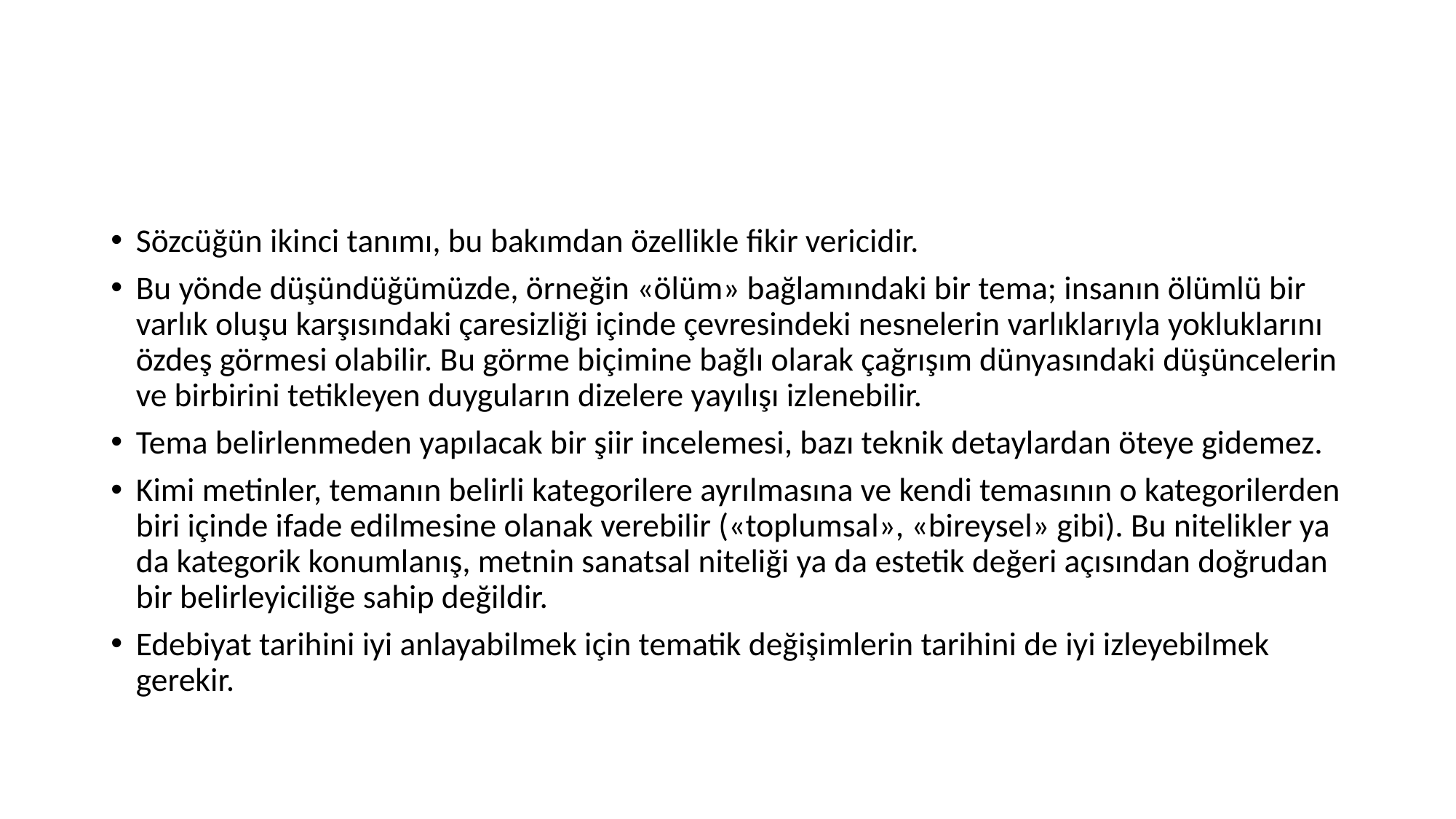

#
Sözcüğün ikinci tanımı, bu bakımdan özellikle fikir vericidir.
Bu yönde düşündüğümüzde, örneğin «ölüm» bağlamındaki bir tema; insanın ölümlü bir varlık oluşu karşısındaki çaresizliği içinde çevresindeki nesnelerin varlıklarıyla yokluklarını özdeş görmesi olabilir. Bu görme biçimine bağlı olarak çağrışım dünyasındaki düşüncelerin ve birbirini tetikleyen duyguların dizelere yayılışı izlenebilir.
Tema belirlenmeden yapılacak bir şiir incelemesi, bazı teknik detaylardan öteye gidemez.
Kimi metinler, temanın belirli kategorilere ayrılmasına ve kendi temasının o kategorilerden biri içinde ifade edilmesine olanak verebilir («toplumsal», «bireysel» gibi). Bu nitelikler ya da kategorik konumlanış, metnin sanatsal niteliği ya da estetik değeri açısından doğrudan bir belirleyiciliğe sahip değildir.
Edebiyat tarihini iyi anlayabilmek için tematik değişimlerin tarihini de iyi izleyebilmek gerekir.